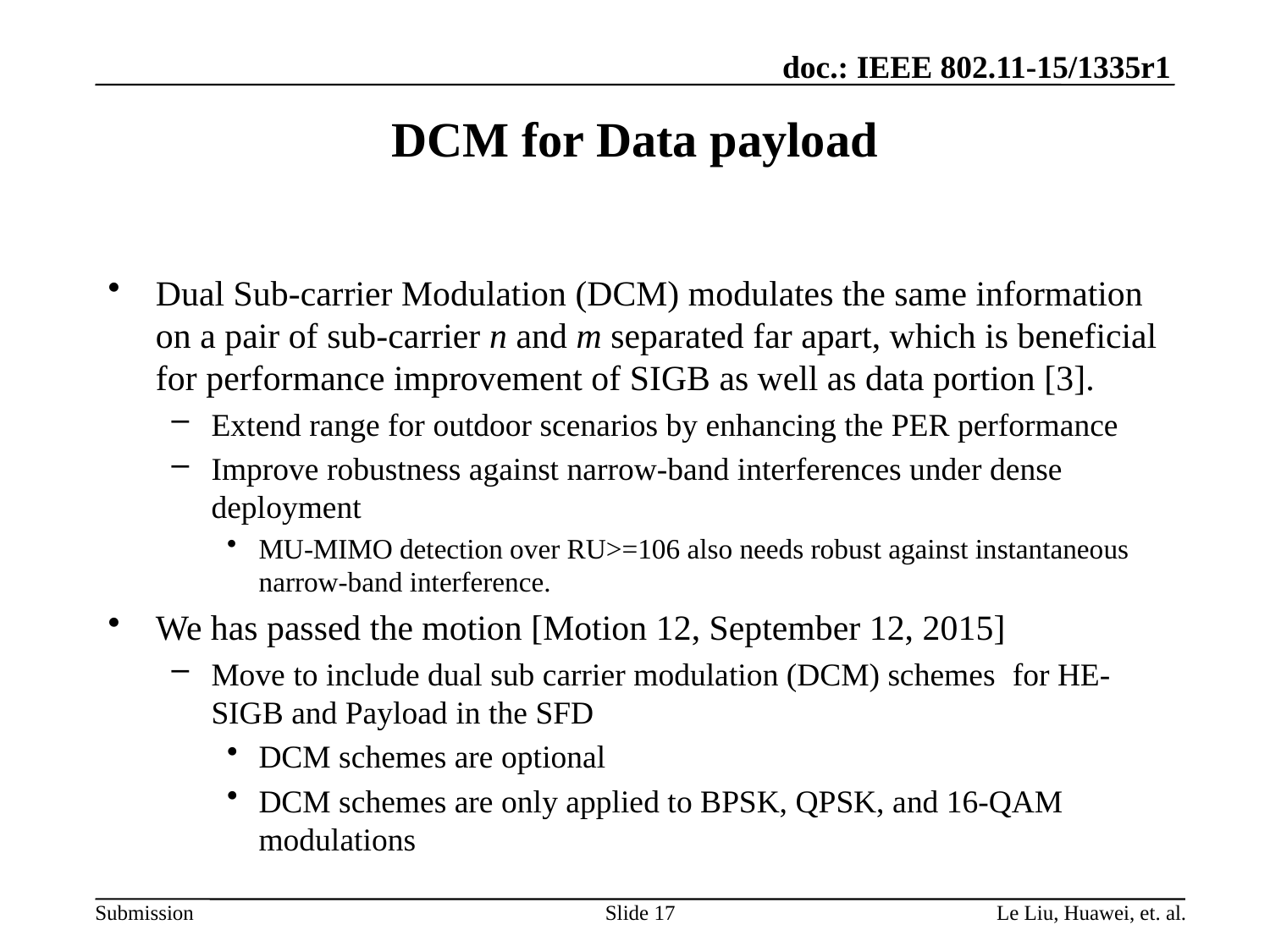

# DCM for Data payload
Dual Sub-carrier Modulation (DCM) modulates the same information on a pair of sub-carrier n and m separated far apart, which is beneficial for performance improvement of SIGB as well as data portion [3].
Extend range for outdoor scenarios by enhancing the PER performance
Improve robustness against narrow-band interferences under dense deployment
MU-MIMO detection over RU>=106 also needs robust against instantaneous narrow-band interference.
We has passed the motion [Motion 12, September 12, 2015]
Move to include dual sub carrier modulation (DCM) schemes  for HE-SIGB and Payload in the SFD
DCM schemes are optional
DCM schemes are only applied to BPSK, QPSK, and 16-QAM modulations

Slide 17
Le Liu, Huawei, et. al.